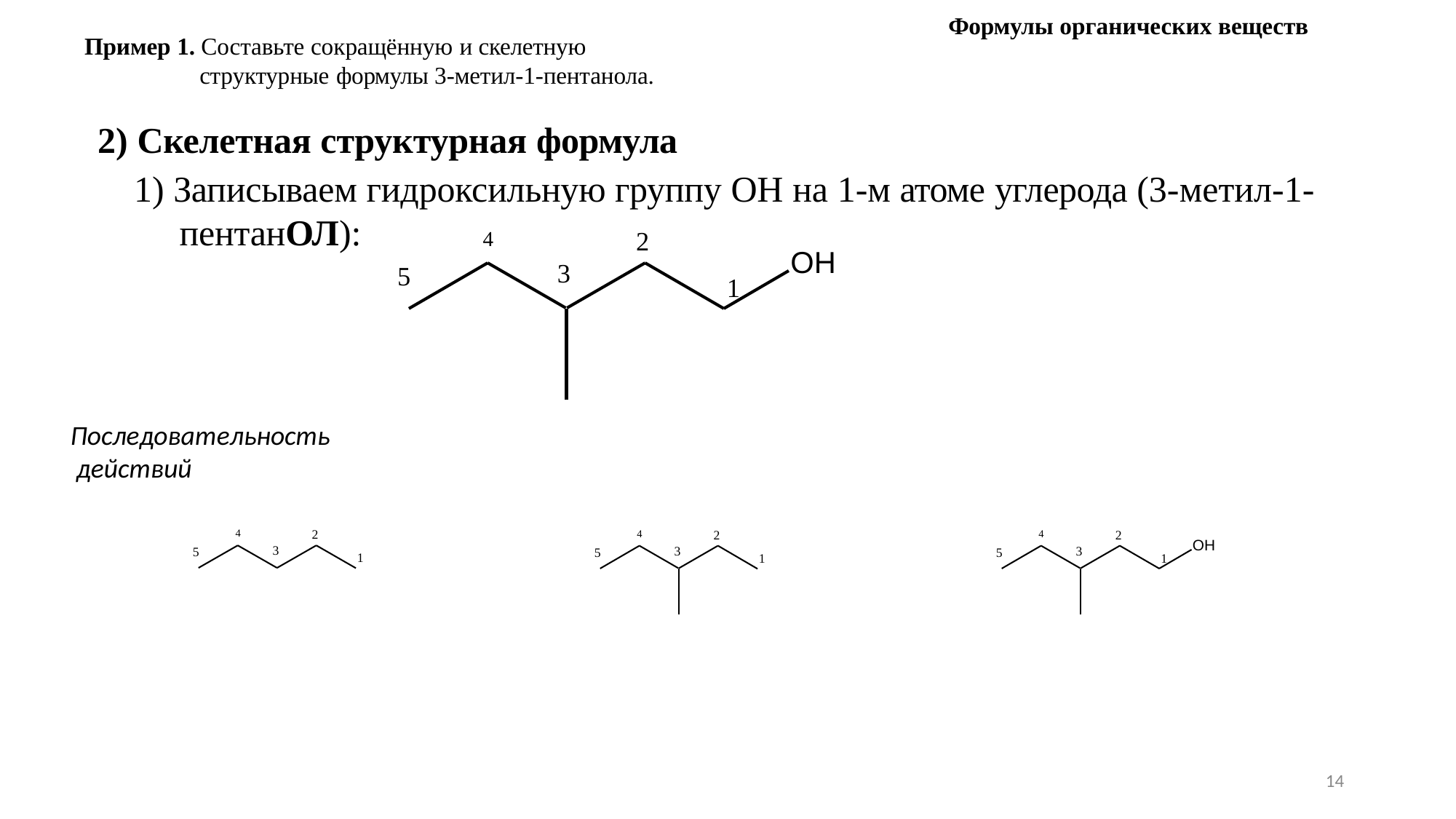

Формулы органических веществ
Пример 1. Составьте сокращённую и скелетную
структурные формулы 3-метил-1-пентанола.
Скелетная структурная формула
Записываем гидроксильную группу OH на 1-м атоме углерода (3-метил-1-
пентанОЛ):
2
4
OH
3
5

1
Последовательность  действий
2
2
2
4
4
4
OH
3
3
3
5
5
5

1
1
1
14